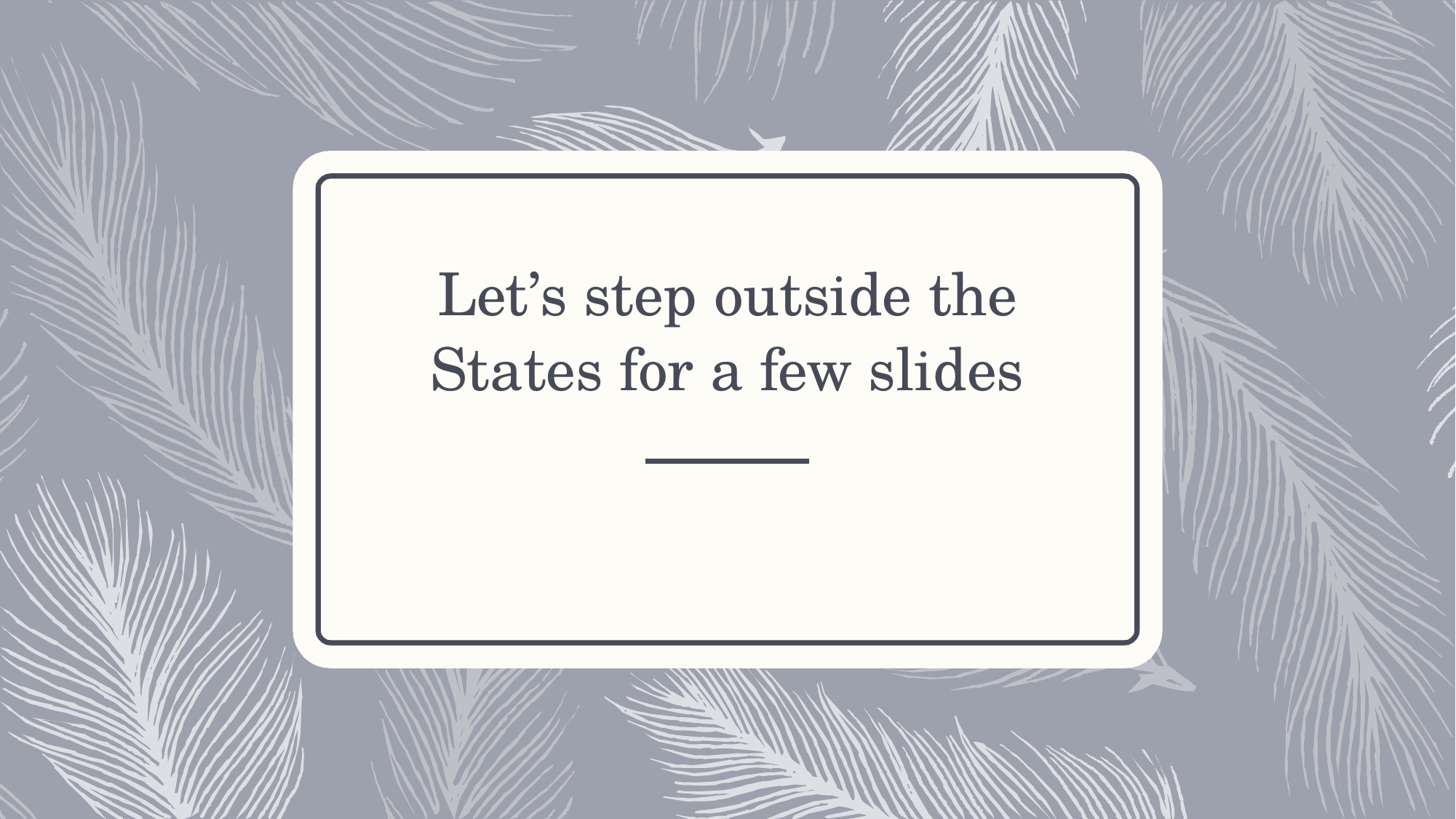

# Let’s step outside the States for a few slides